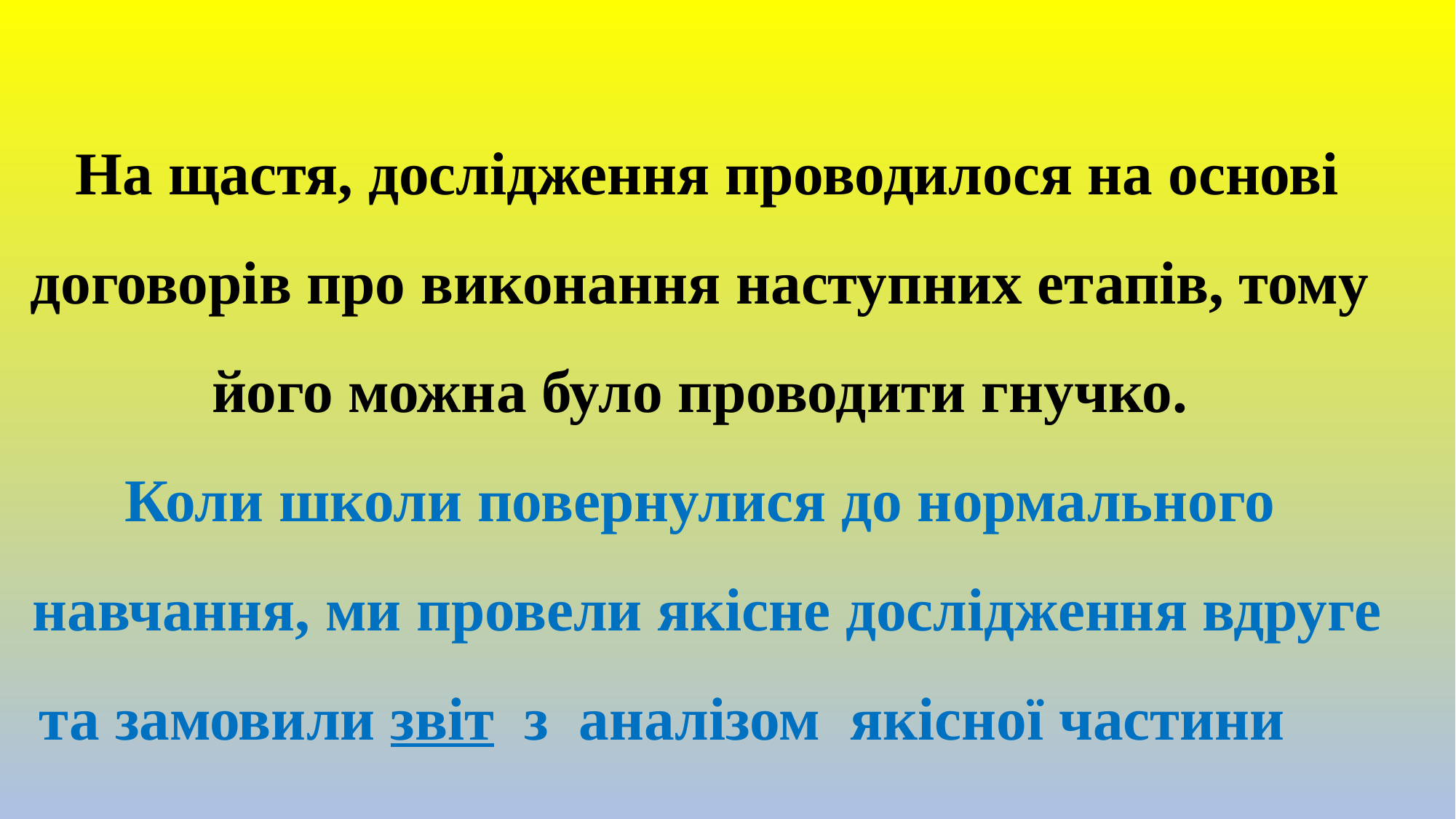

# На щастя, дослідження проводилося на основі договорів про виконання наступних етапів, тому  його можна було проводити гнучко. Коли школи повернулися до нормального  навчання, ми провели якісне дослідження вдруге та замовили звіт  з  аналізом  якісної частини